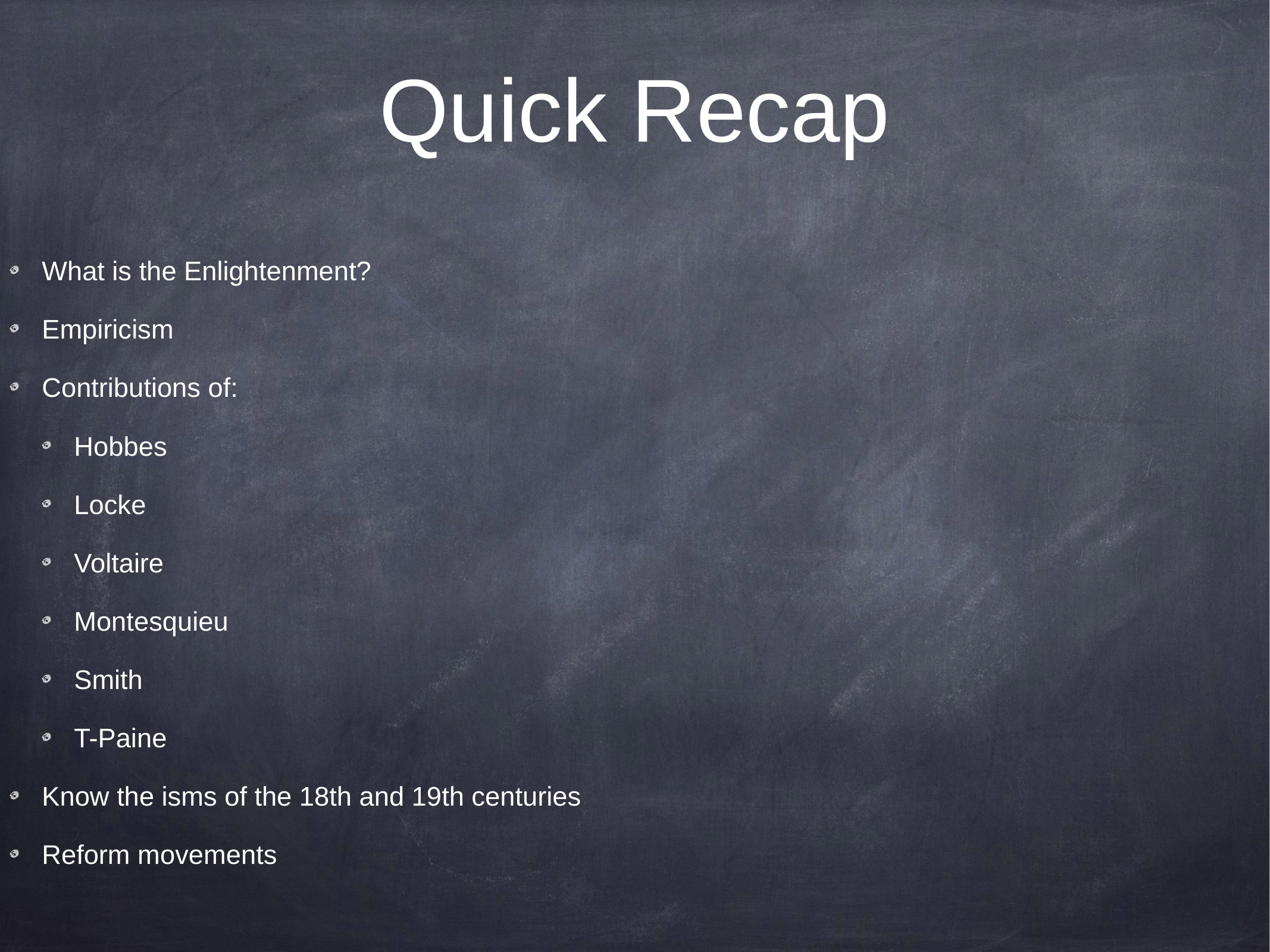

# Quick Recap
What is the Enlightenment?
Empiricism
Contributions of:
Hobbes
Locke
Voltaire
Montesquieu
Smith
T-Paine
Know the isms of the 18th and 19th centuries
Reform movements